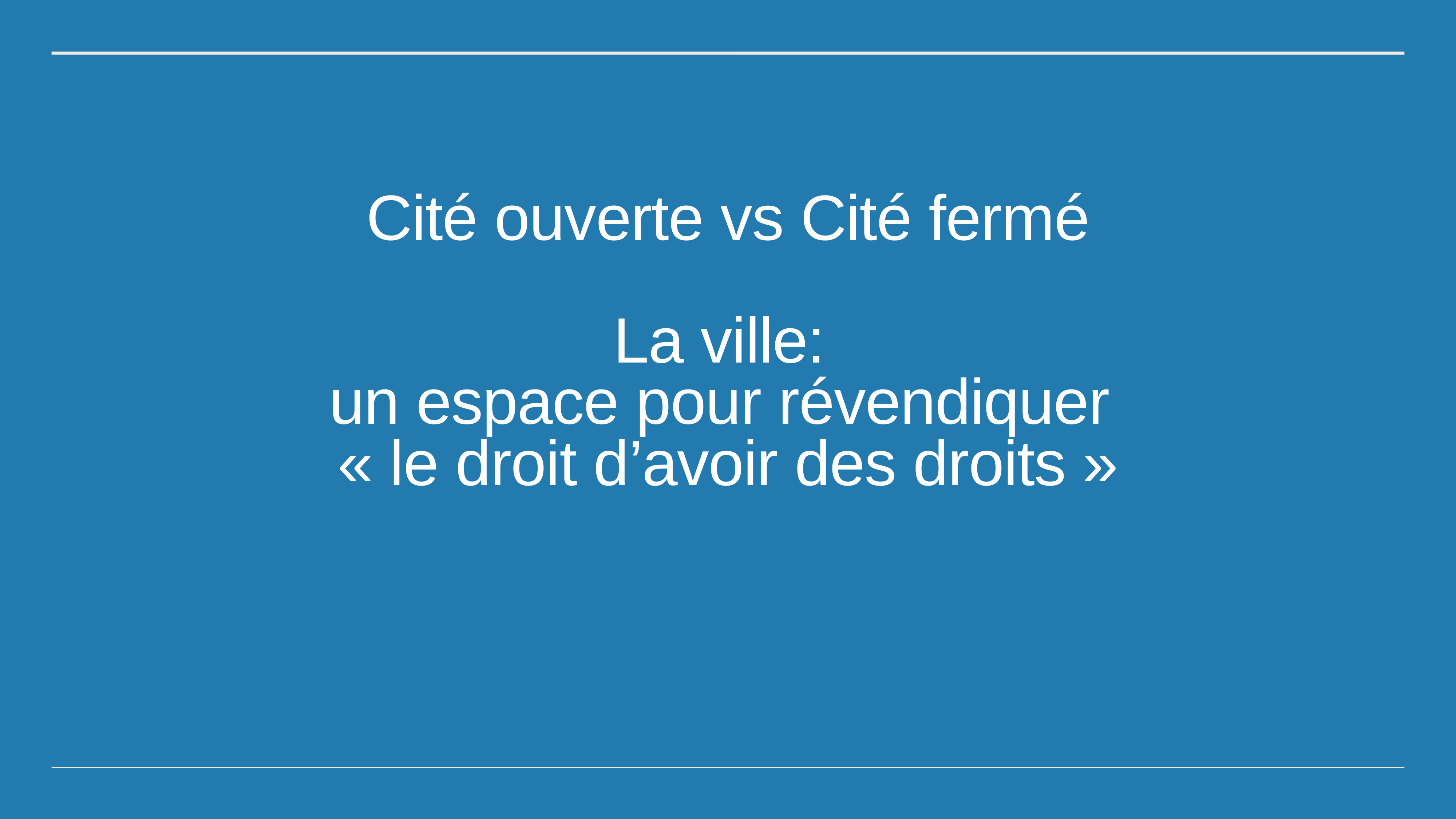

# Cité ouverte vs Cité fermé

La ville:
un espace pour révendiquer
« le droit d’avoir des droits »